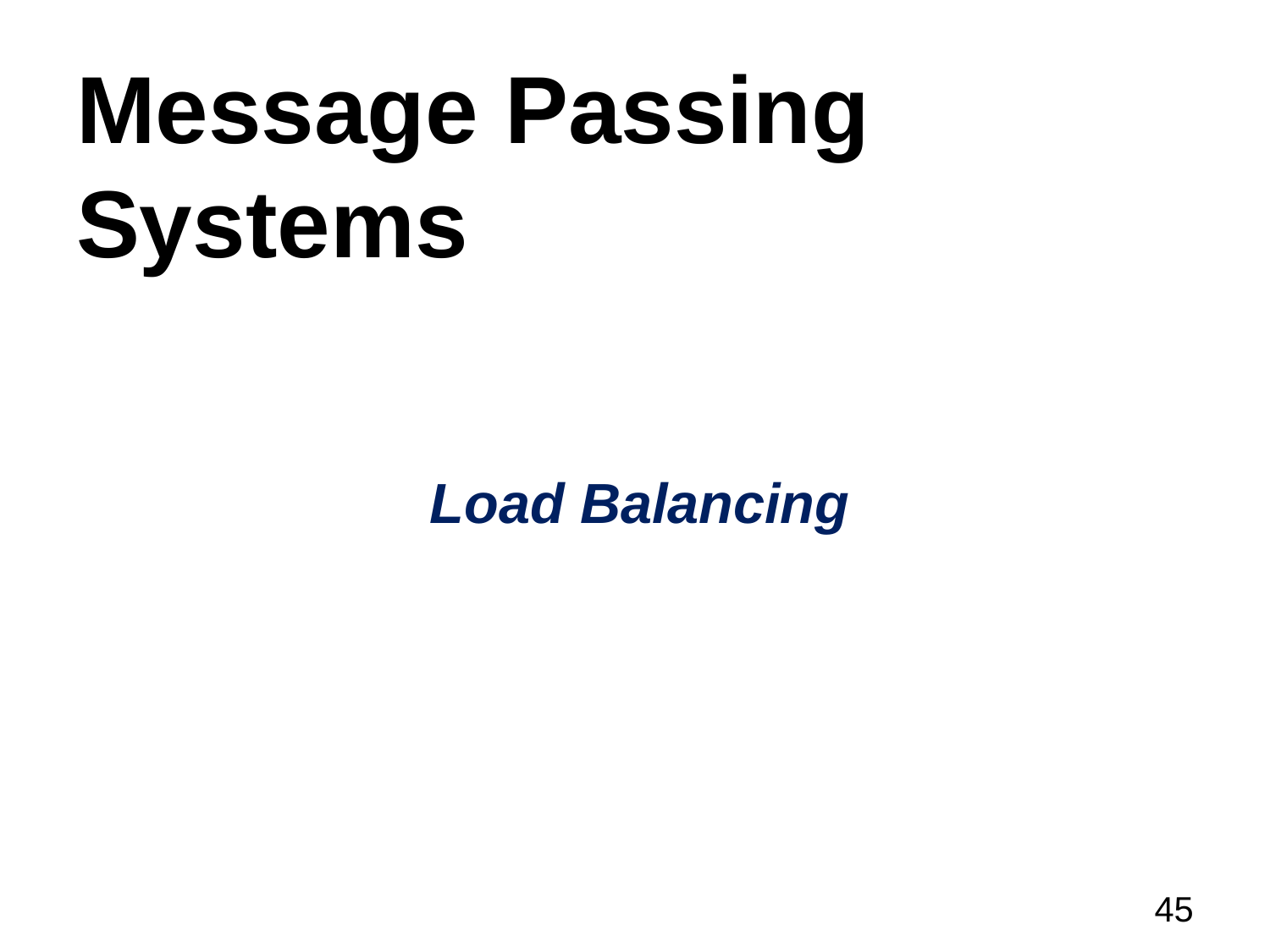

# Message Passing Systems
Load Balancing
45